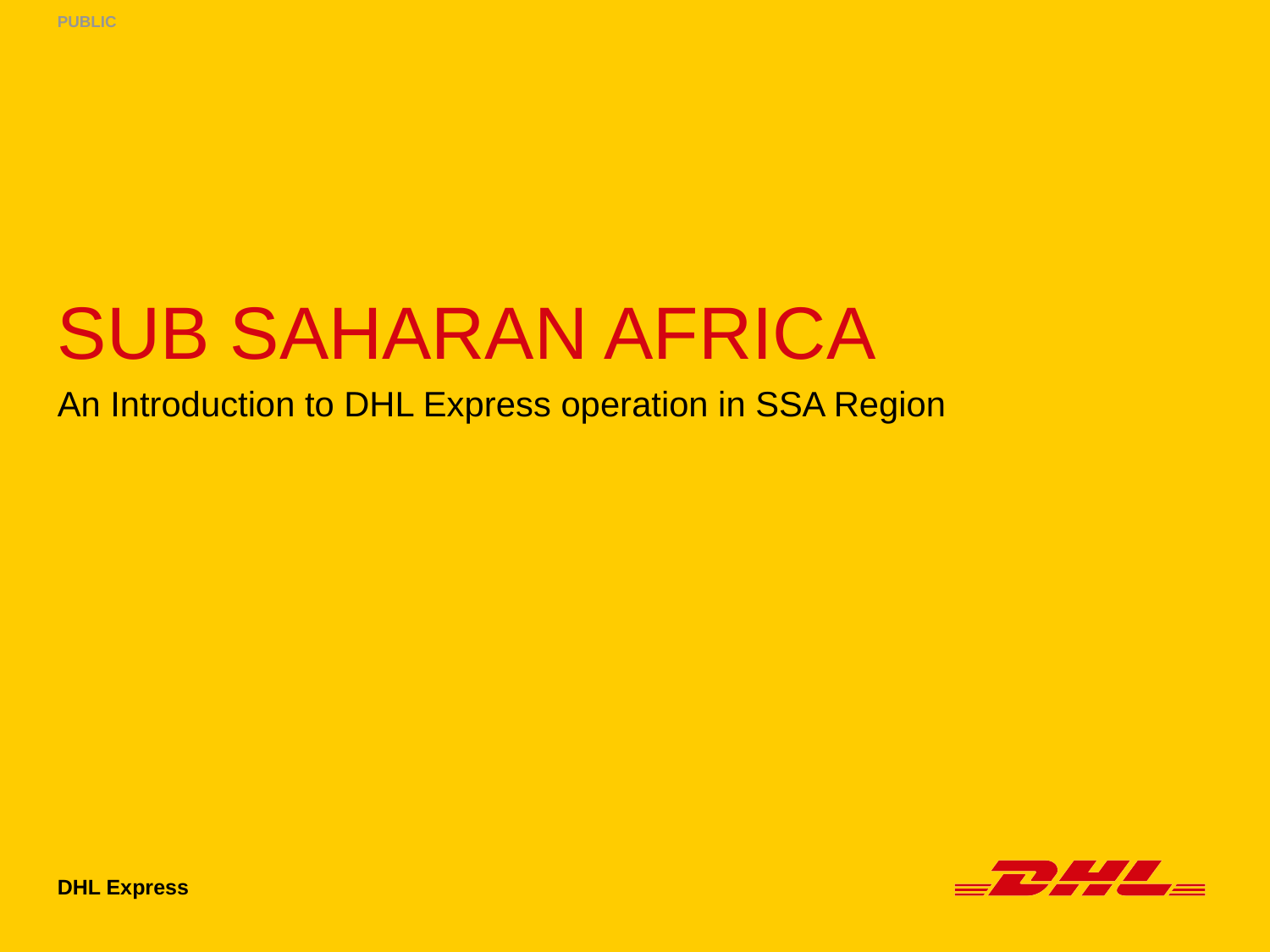

public
# Sub Saharan Africa
An Introduction to DHL Express operation in SSA Region

DHL Express